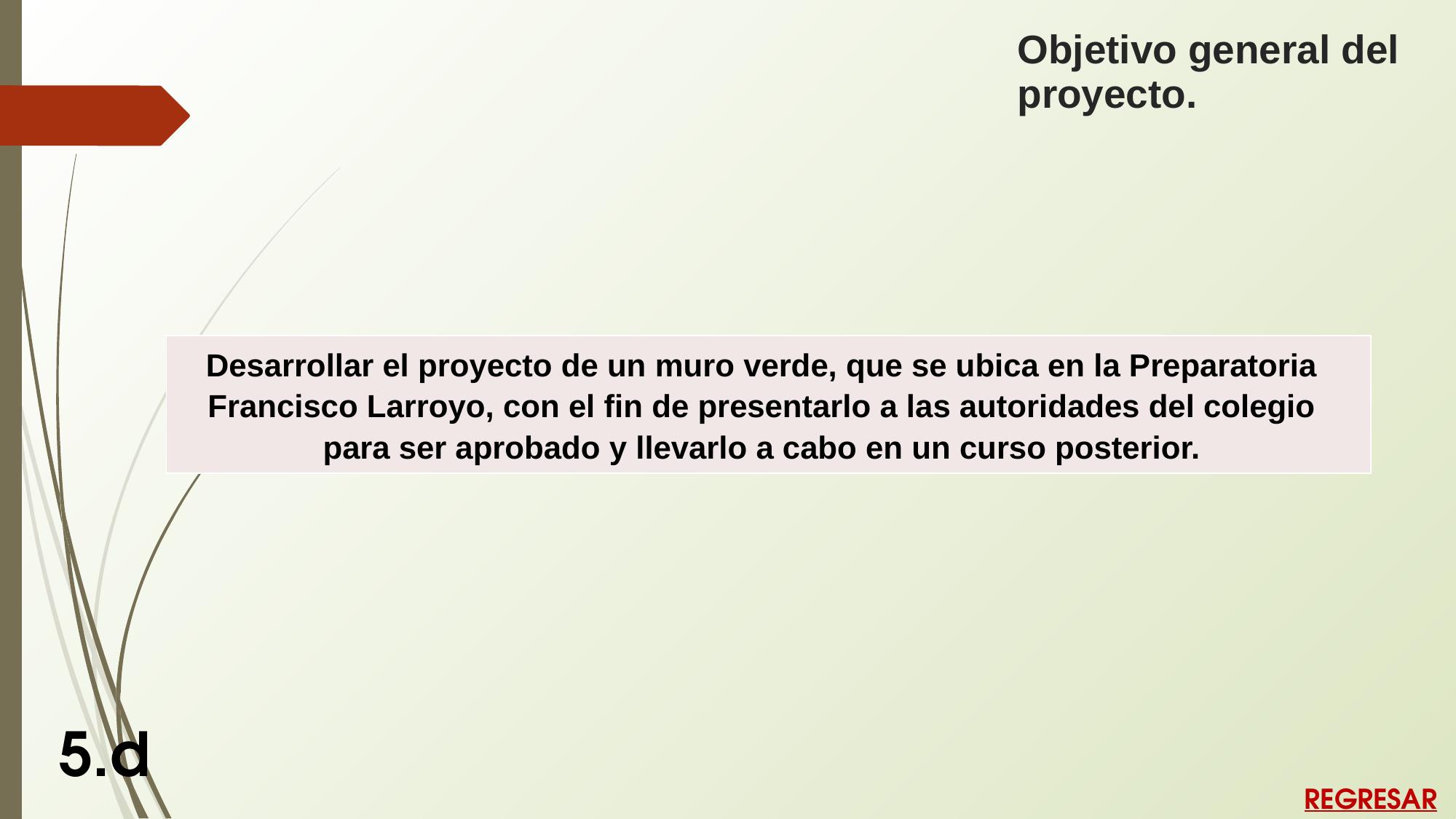

# Objetivo general del proyecto.
| Desarrollar el proyecto de un muro verde, que se ubica en la Preparatoria Francisco Larroyo, con el fin de presentarlo a las autoridades del colegio para ser aprobado y llevarlo a cabo en un curso posterior. |
| --- |
5.d